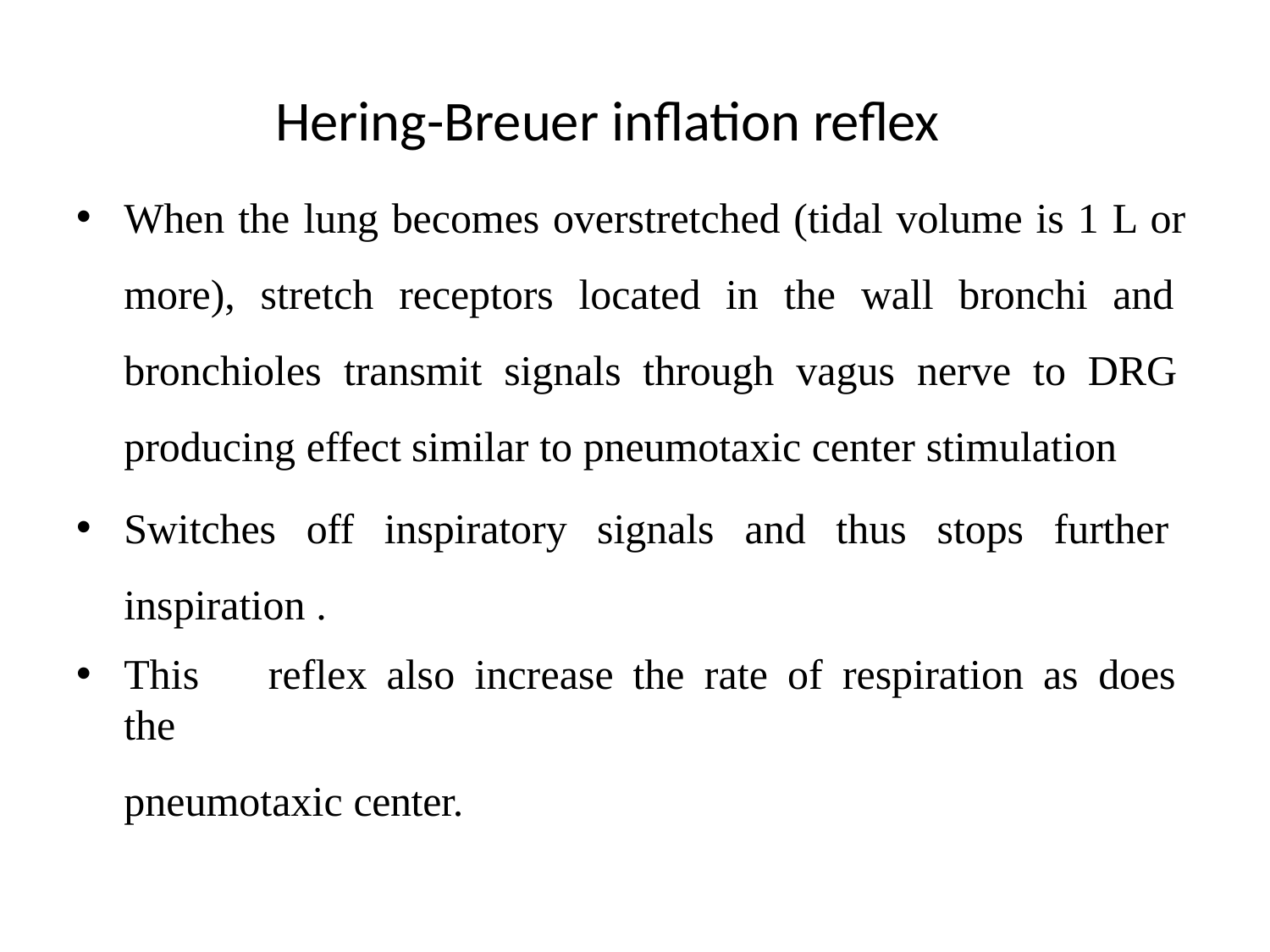

# Hering-Breuer inflation reflex
When the lung becomes overstretched (tidal volume is 1 L or  more), stretch receptors located in the wall bronchi and  bronchioles transmit signals through vagus nerve to DRG  producing effect similar to pneumotaxic center stimulation
Switches off inspiratory signals and thus stops further  inspiration .
This	reflex	also	increase	the	rate	of	respiration	as	does	the
pneumotaxic center.